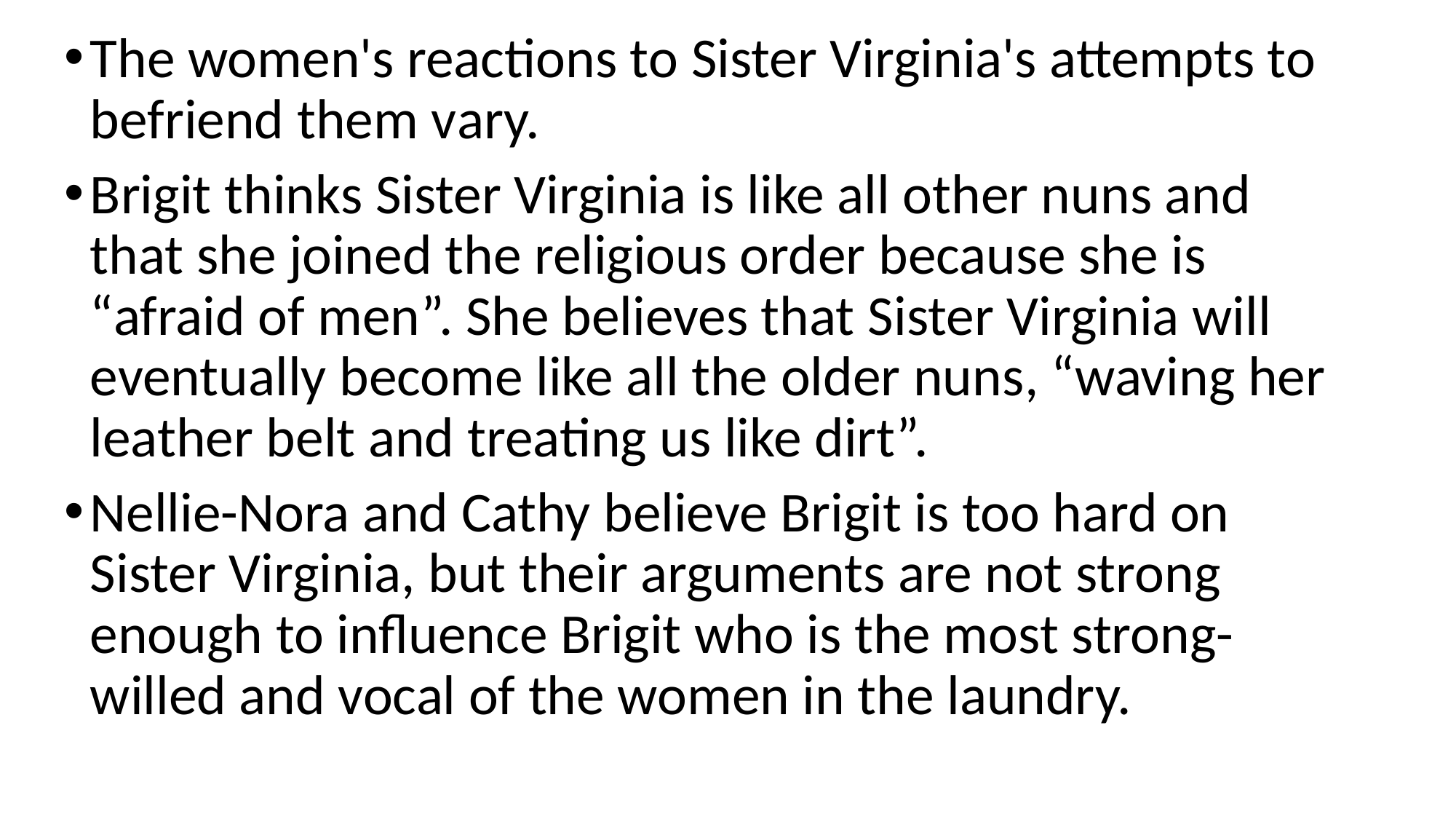

The women's reactions to Sister Virginia's attempts to befriend them vary.
Brigit thinks Sister Virginia is like all other nuns and that she joined the religious order because she is “afraid of men”. She believes that Sister Virginia will eventually become like all the older nuns, “waving her leather belt and treating us like dirt”.
Nellie-Nora and Cathy believe Brigit is too hard on Sister Virginia, but their arguments are not strong enough to influence Brigit who is the most strong-willed and vocal of the women in the laundry.